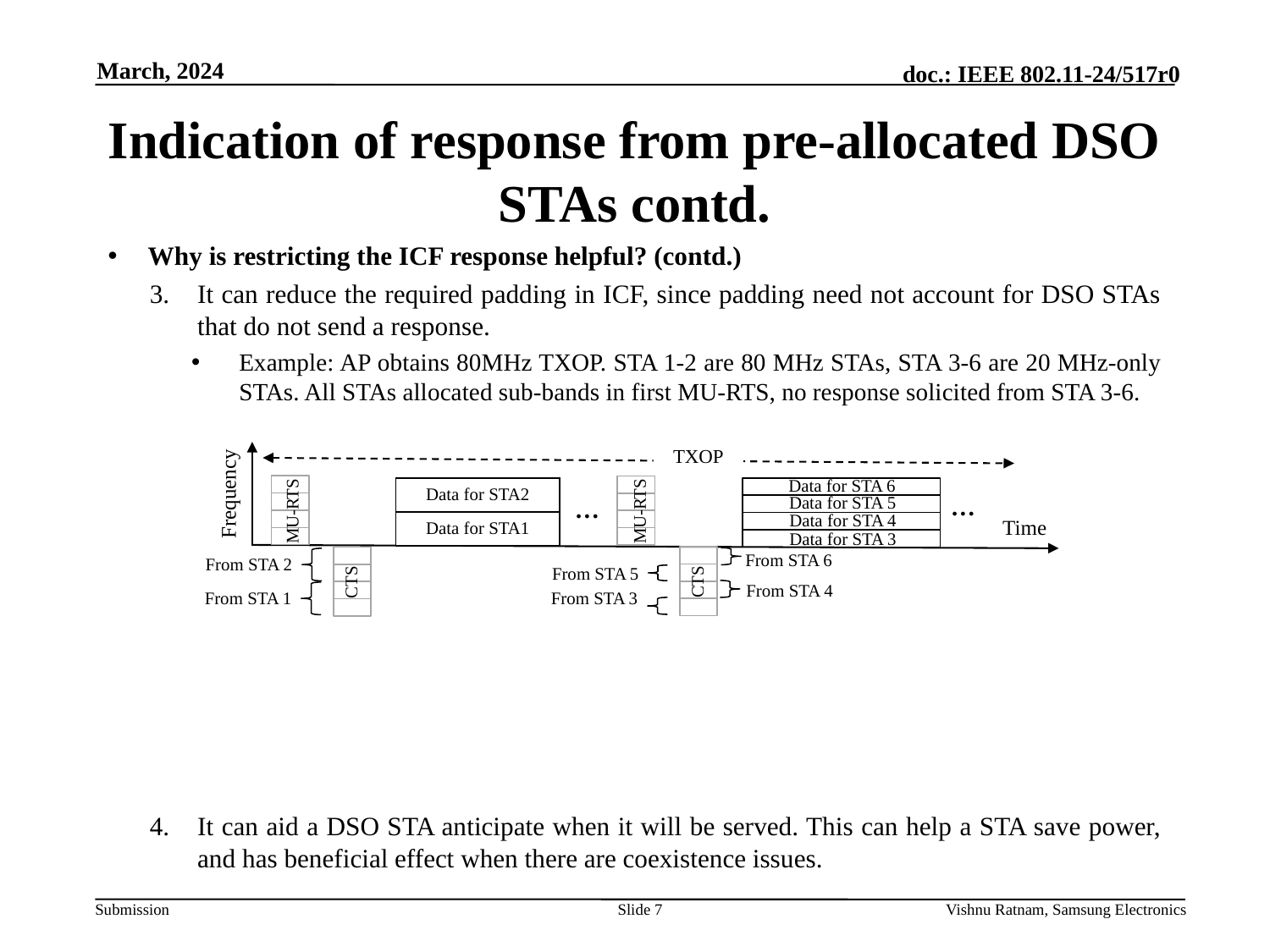

March, 2024
# Indication of response from pre-allocated DSO STAs contd.
Why is restricting the ICF response helpful? (contd.)
It can reduce the required padding in ICF, since padding need not account for DSO STAs that do not send a response.
Example: AP obtains 80MHz TXOP. STA 1-2 are 80 MHz STAs, STA 3-6 are 20 MHz-only STAs. All STAs allocated sub-bands in first MU-RTS, no response solicited from STA 3-6.

It can aid a DSO STA anticipate when it will be served. This can help a STA save power, and has beneficial effect when there are coexistence issues.

TXOP
Data for STA 6
Frequency

| Data for STA2 |
| --- |
| Data for STA1 |
Data for STA 5
…
…
MU-RTS
MU-RTS
Data for STA 4
Time
Data for STA 3
From STA 6

From STA 2

From STA 5
CTS

CTS
From STA 4
From STA 3

From STA 1

Slide 7
Vishnu Ratnam, Samsung Electronics